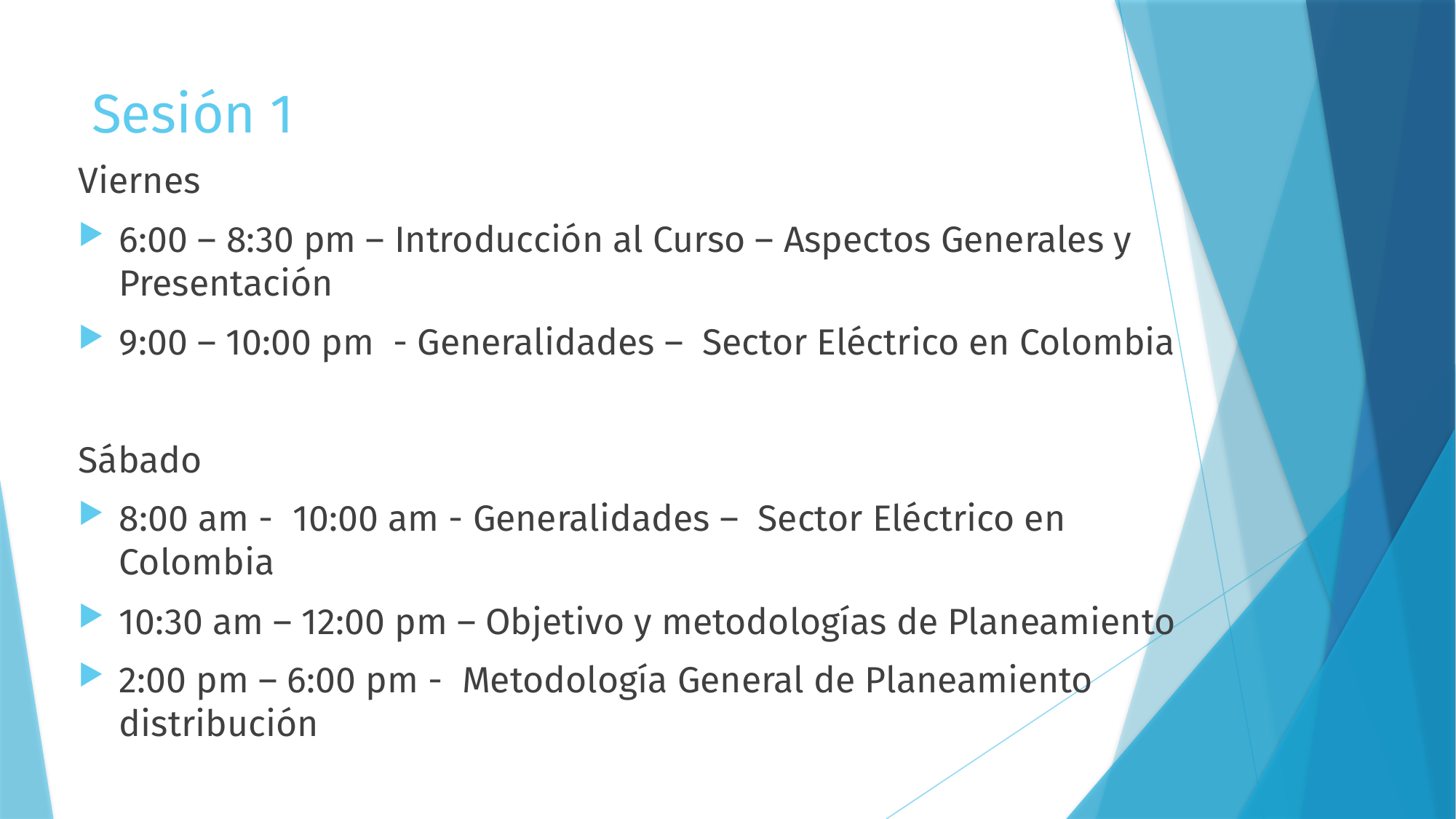

# Sesión 1
Viernes
6:00 – 8:30 pm – Introducción al Curso – Aspectos Generales y Presentación
9:00 – 10:00 pm  - Generalidades –  Sector Eléctrico en Colombia

Sábado
8:00 am -  10:00 am - Generalidades –  Sector Eléctrico en Colombia
10:30 am – 12:00 pm – Objetivo y metodologías de Planeamiento
2:00 pm – 6:00 pm -  Metodología General de Planeamiento distribución